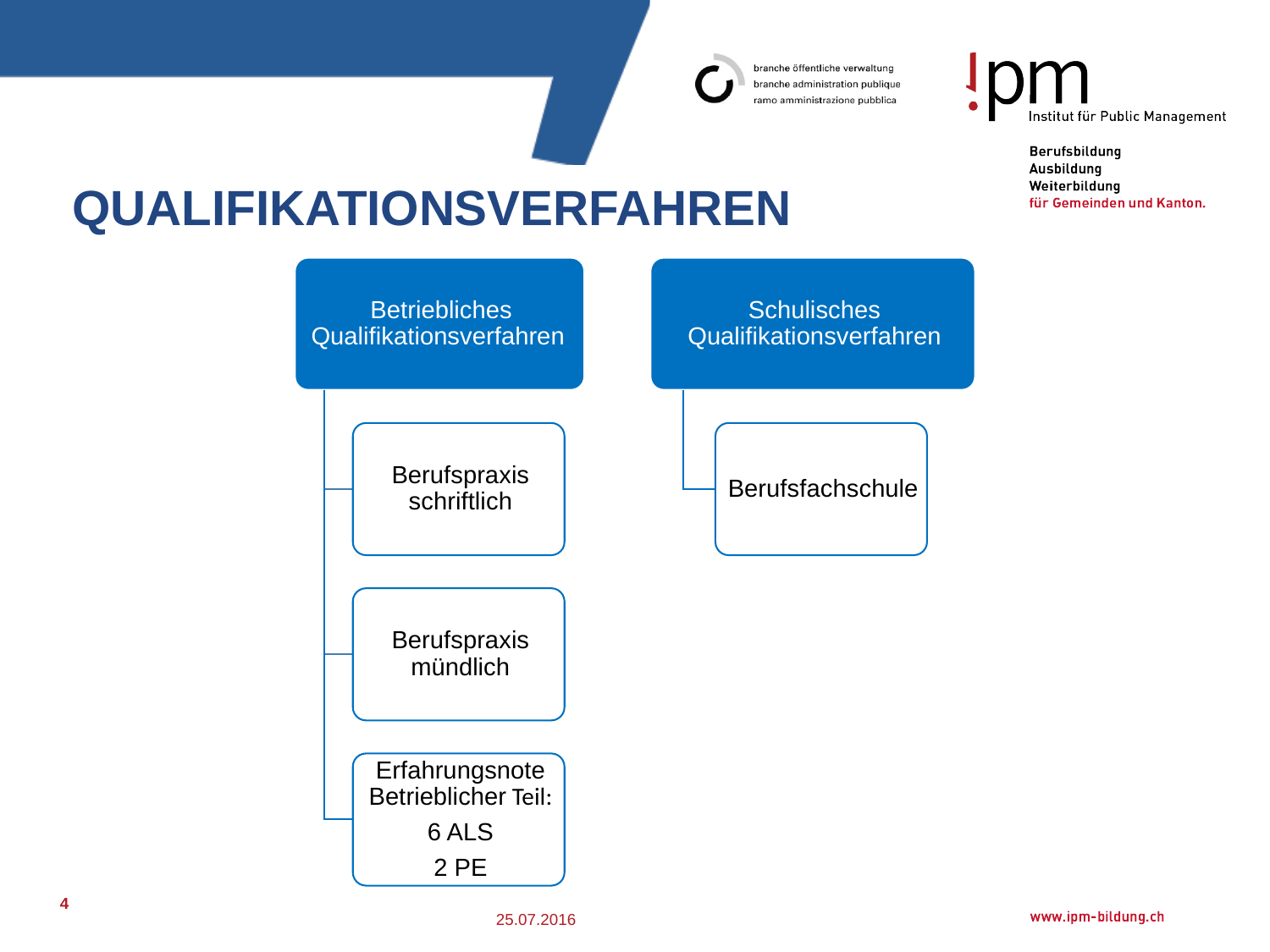

# Qualifikationsverfahren
Betriebliches Qualifikationsverfahren
Berufspraxis schriftlich
Berufspraxis mündlich
Erfahrungsnote Betrieblicher Teil:
6 ALS
2 PE
Schulisches Qualifikationsverfahren
Berufsfachschule
4
25.07.2016